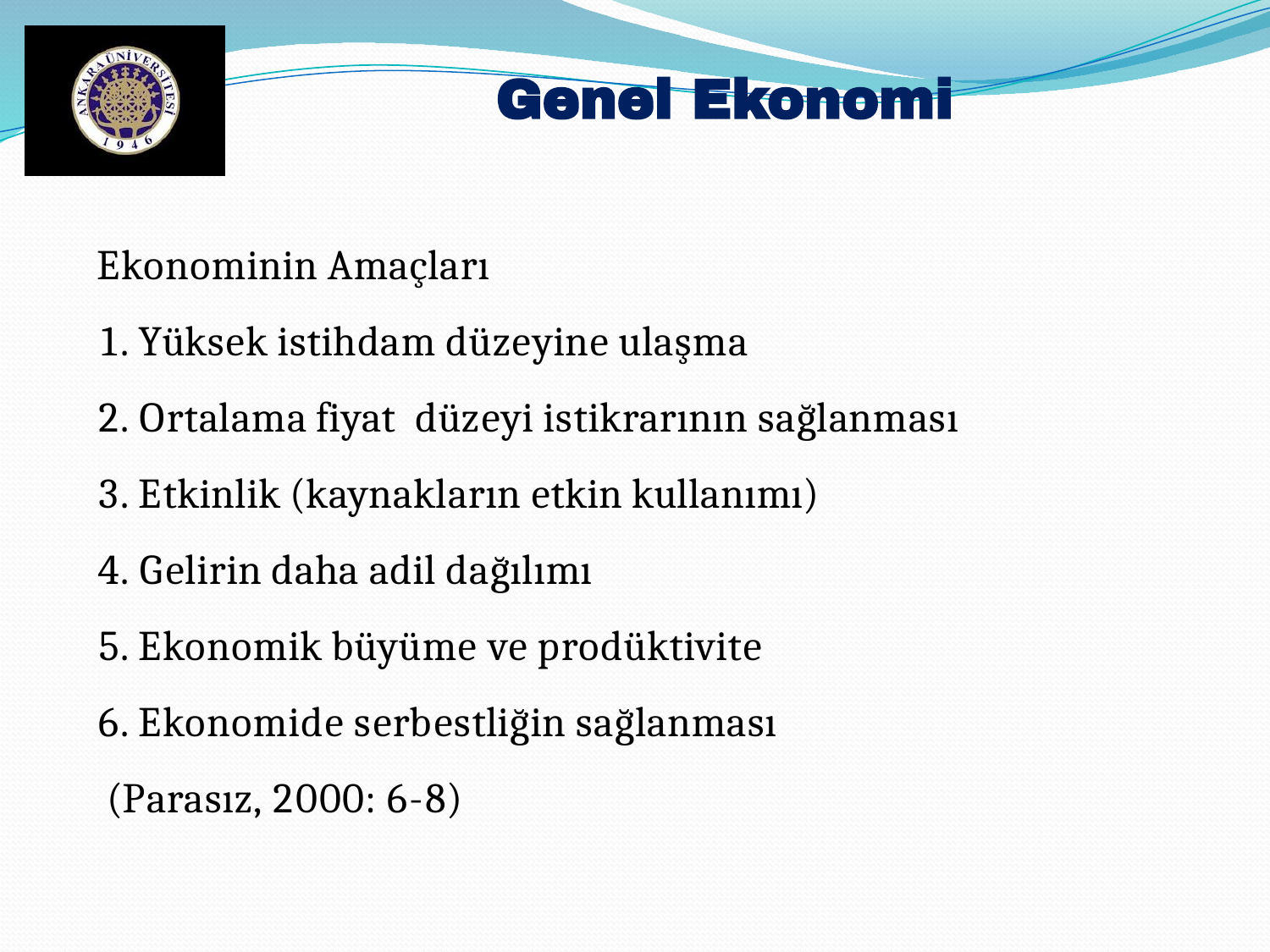

Genel Ekonomi
Ekonominin Amaçları
1. Yüksek istihdam düzeyine ulaşma
2. Ortalama fiyat  düzeyi istikrarının sağlanması
3. Etkinlik (kaynakların etkin kullanımı)
4. Gelirin daha adil dağılımı
5. Ekonomik büyüme ve prodüktivite
6. Ekonomide serbestliğin sağlanması
 (Parasız, 2000: 6-8)